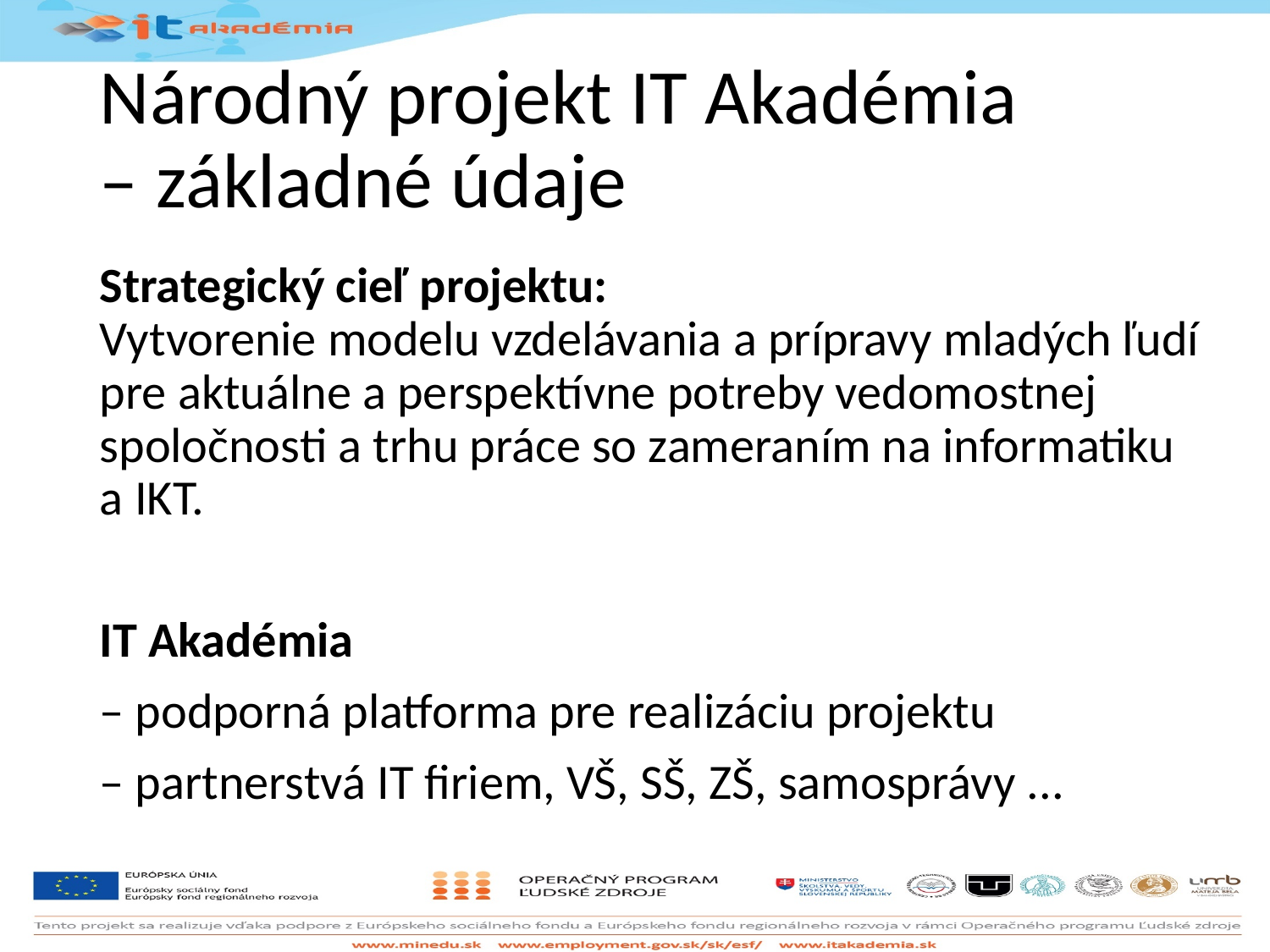

# Národný projekt IT Akadémia – základné údaje
Strategický cieľ projektu:
Vytvorenie modelu vzdelávania a prípravy mladých ľudí pre aktuálne a perspektívne potreby vedomostnej spoločnosti a trhu práce so zameraním na informatiku a IKT.

IT Akadémia
– podporná platforma pre realizáciu projektu
– partnerstvá IT firiem, VŠ, SŠ, ZŠ, samosprávy ...